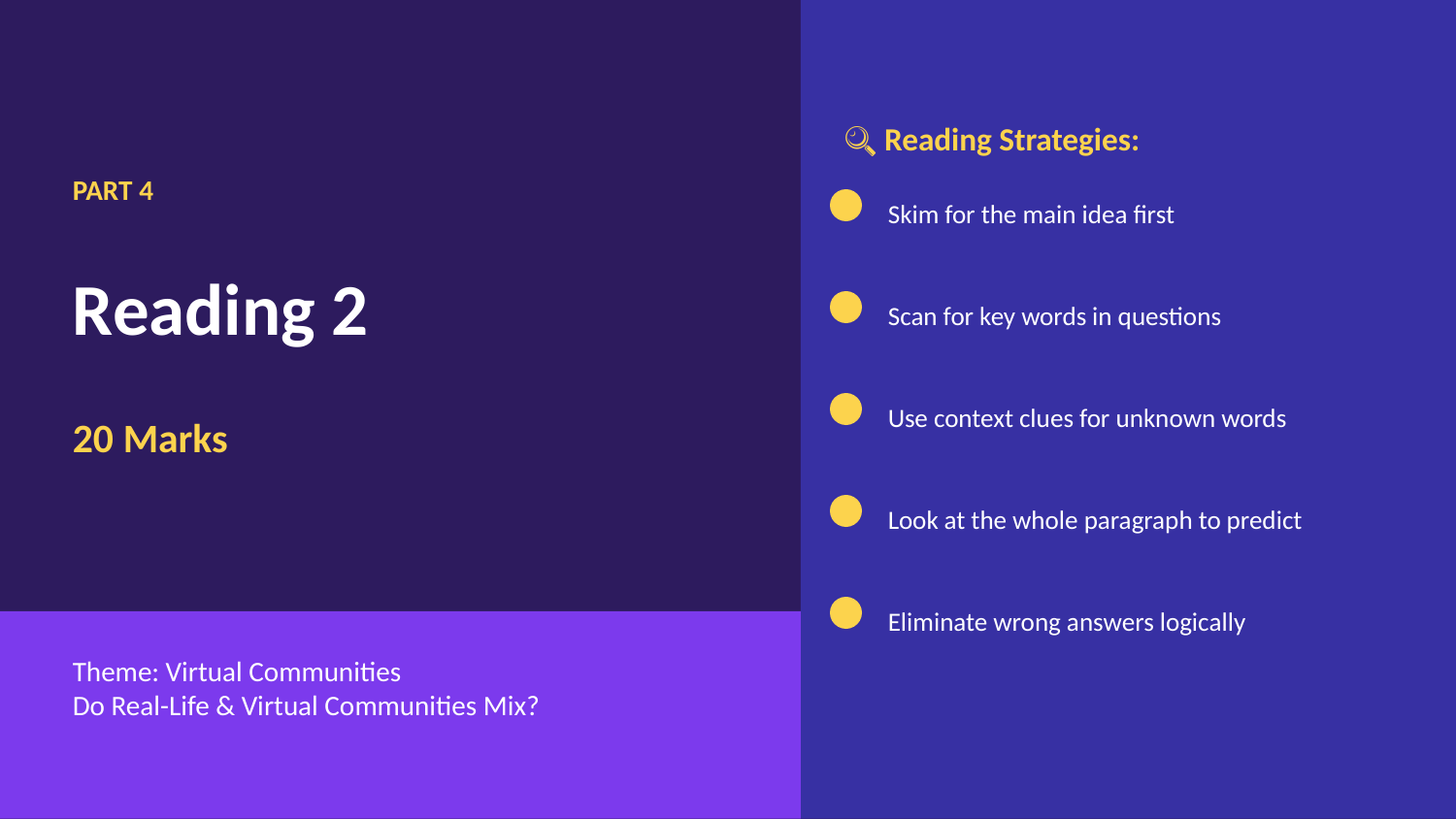

🔍 Reading Strategies:
PART 4
Skim for the main idea first

Reading 2
Scan for key words in questions

Use context clues for unknown words
20 Marks

Look at the whole paragraph to predict

Eliminate wrong answers logically

Theme: Virtual Communities
Do Real-Life & Virtual Communities Mix?